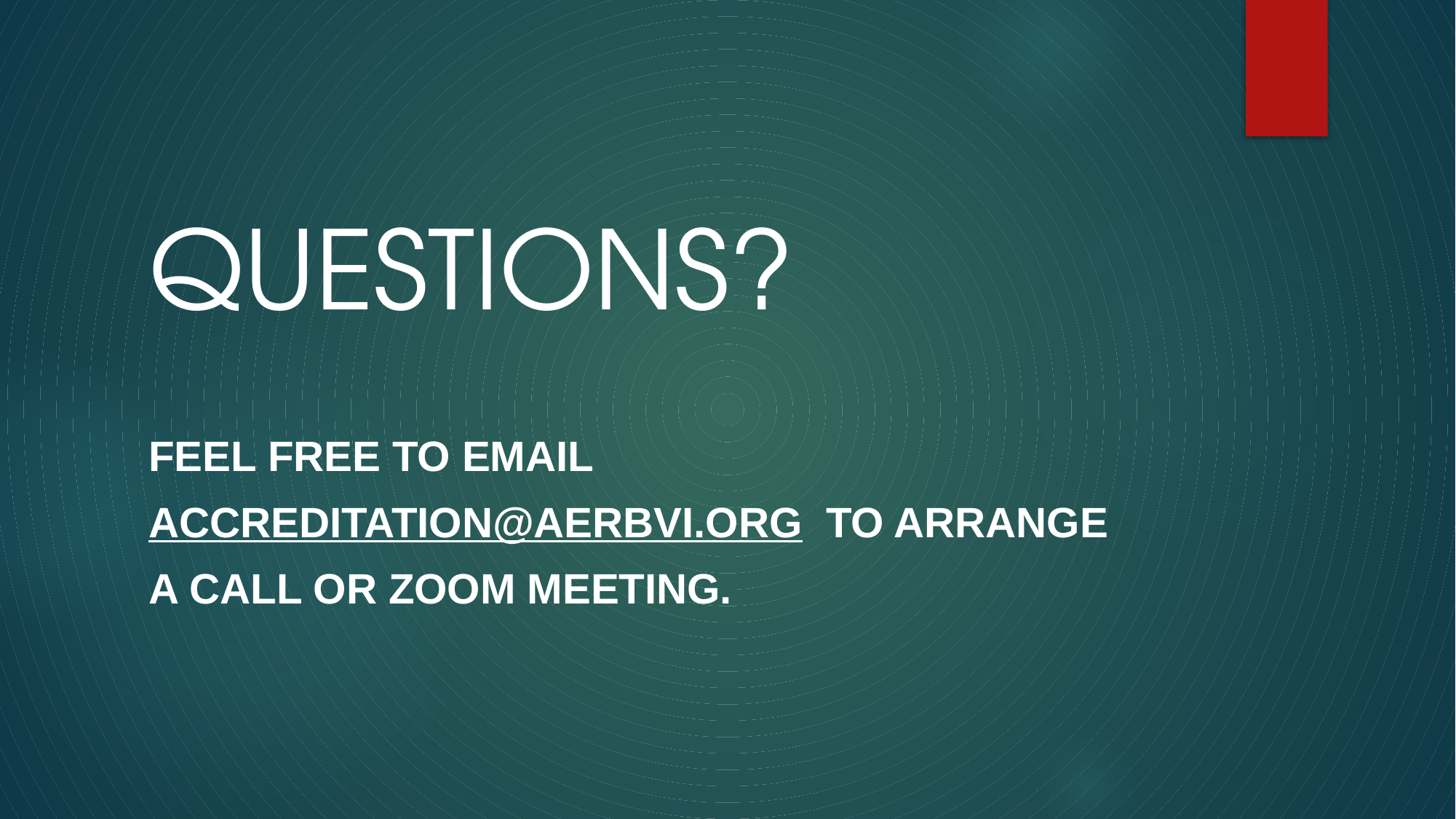

# QUESTIONS?
FEEL FREE TO EMAIL
ACCREDITATION@AERBVI.ORG  to ARRANGE
A CALL OR ZOOM MEETING.